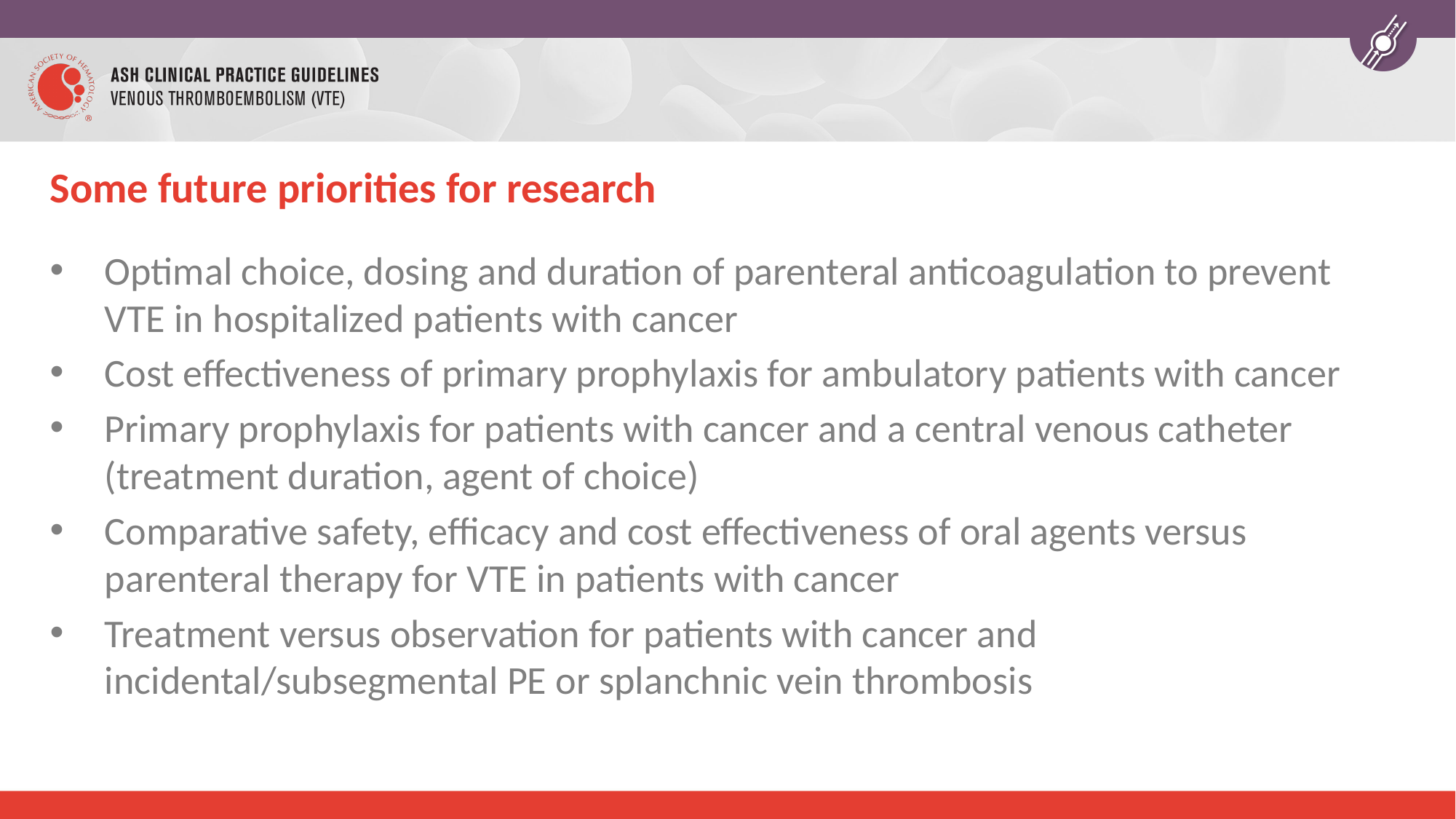

# Some future priorities for research
Optimal choice, dosing and duration of parenteral anticoagulation to prevent VTE in hospitalized patients with cancer
Cost effectiveness of primary prophylaxis for ambulatory patients with cancer
Primary prophylaxis for patients with cancer and a central venous catheter (treatment duration, agent of choice)
Comparative safety, efficacy and cost effectiveness of oral agents versus parenteral therapy for VTE in patients with cancer
Treatment versus observation for patients with cancer and incidental/subsegmental PE or splanchnic vein thrombosis